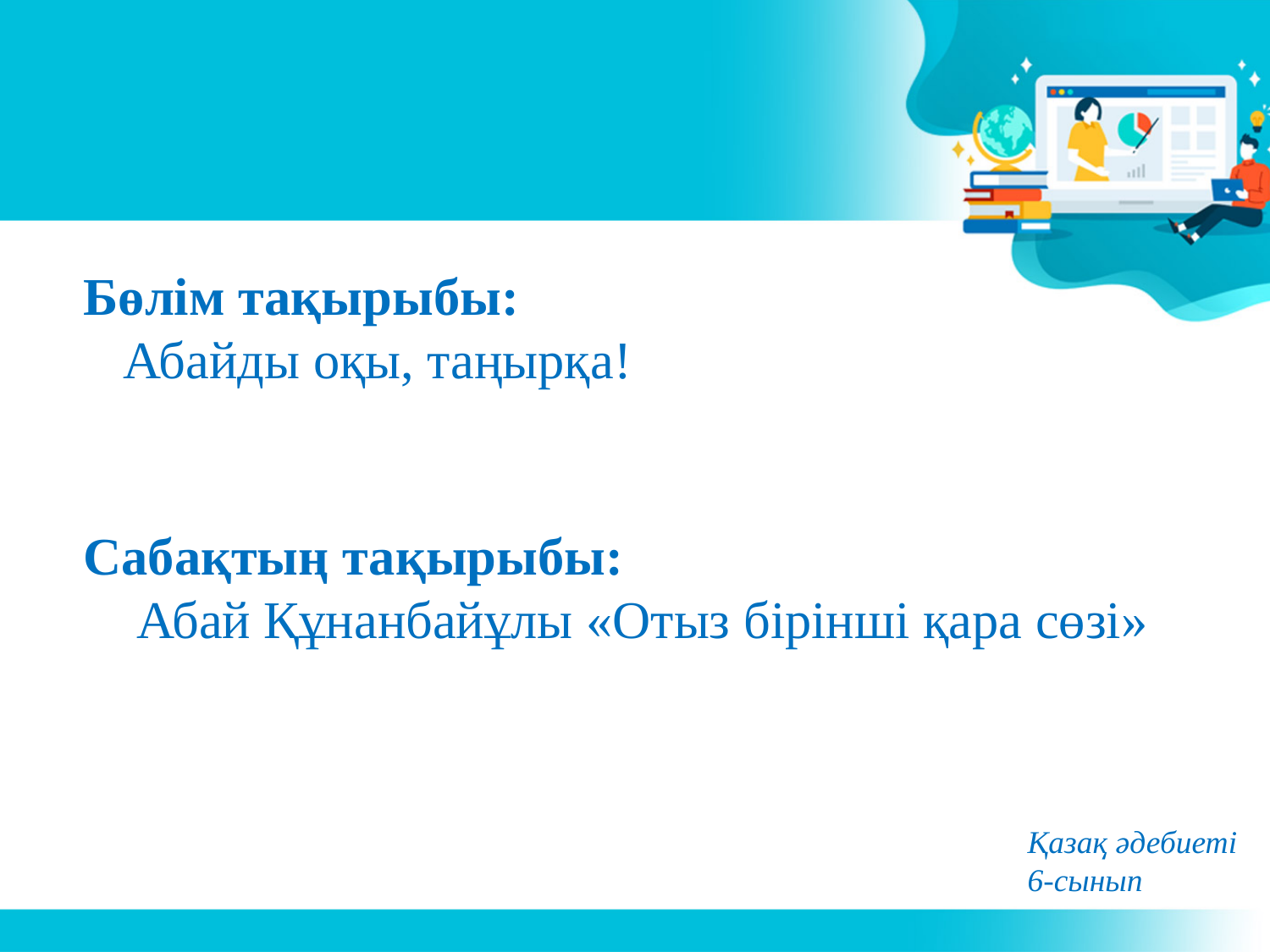

Бөлім тақырыбы:
   Абайды оқы, таңырқа!

Сабақтың тақырыбы:
    Абай Құнанбайұлы «Отыз бірінші қара сөзі»
Қазақ әдебиеті
6-сынып